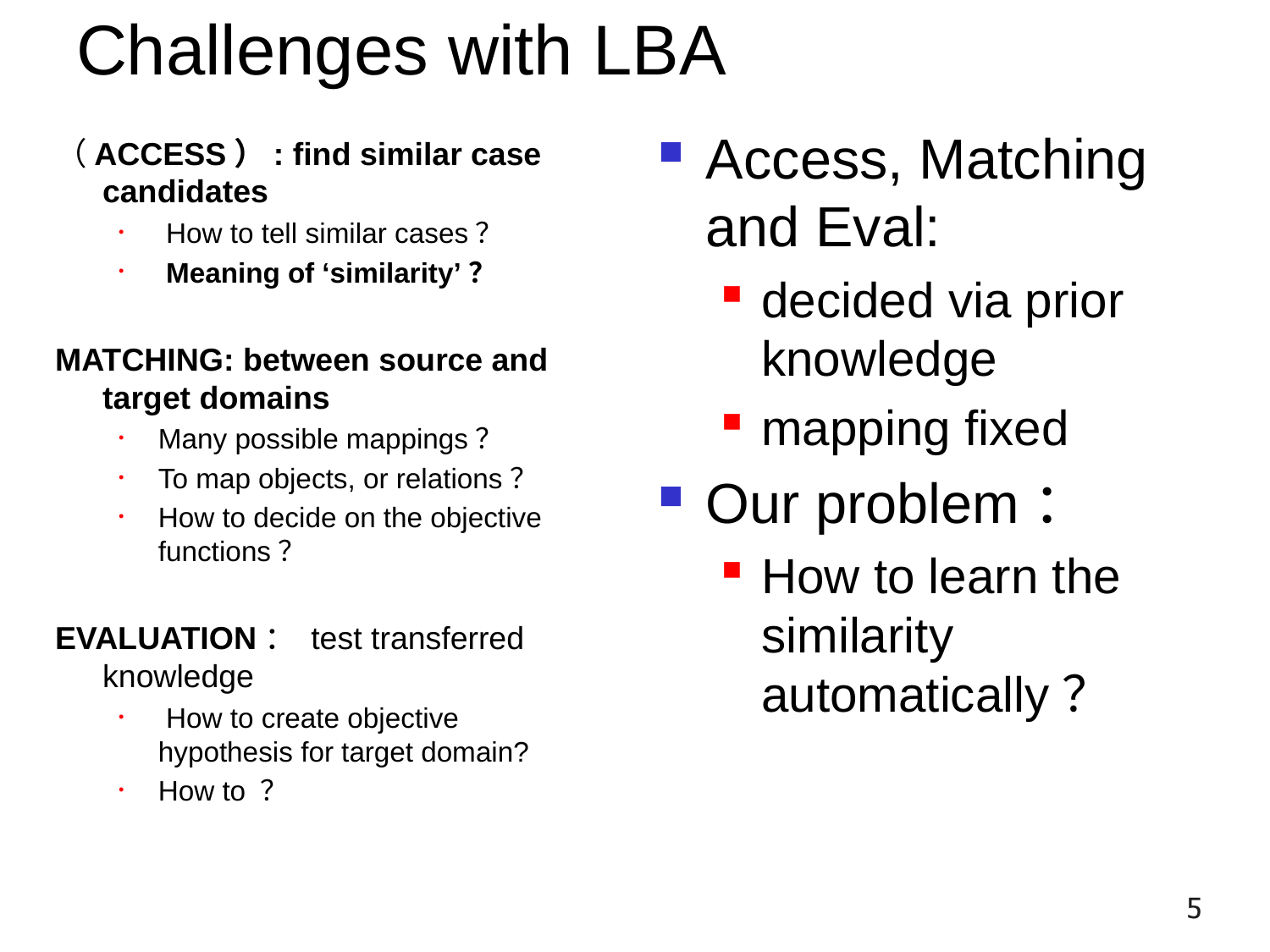

# Challenges with LBA
Access, Matching and Eval:
decided via prior knowledge
mapping fixed
Our problem：
How to learn the similarity automatically？
（ACCESS）: find similar case candidates
 How to tell similar cases？
 Meaning of ‘similarity’？

MATCHING: between source and target domains
Many possible mappings？
To map objects, or relations？
How to decide on the objective functions？

EVALUATION： test transferred knowledge
 How to create objective hypothesis for target domain?
How to ？
5